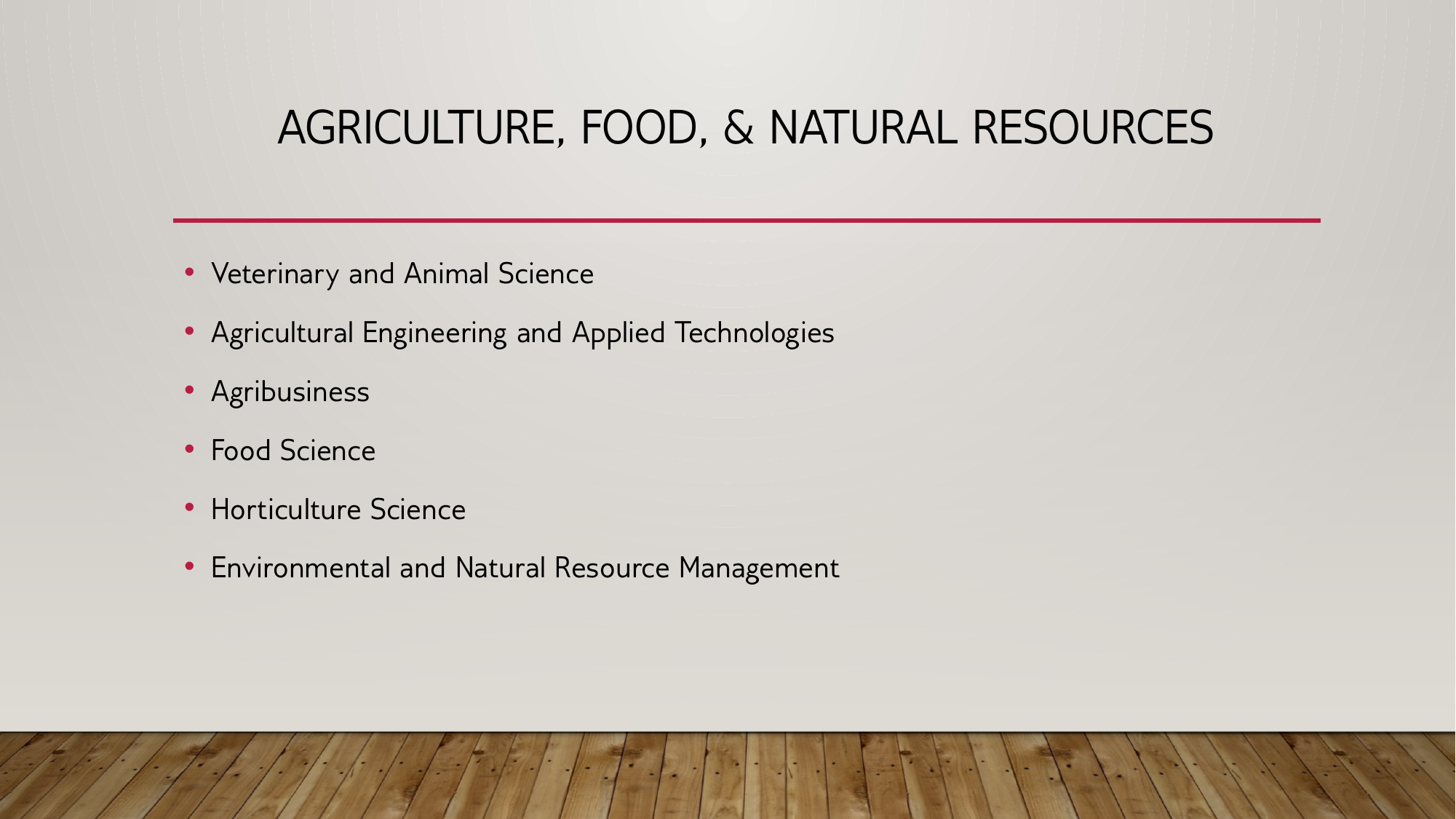

# Agriculture, Food, & Natural Resources
Veterinary and Animal Science
Agricultural Engineering and Applied Technologies
Agribusiness
Food Science
Horticulture Science
Environmental and Natural Resource Management